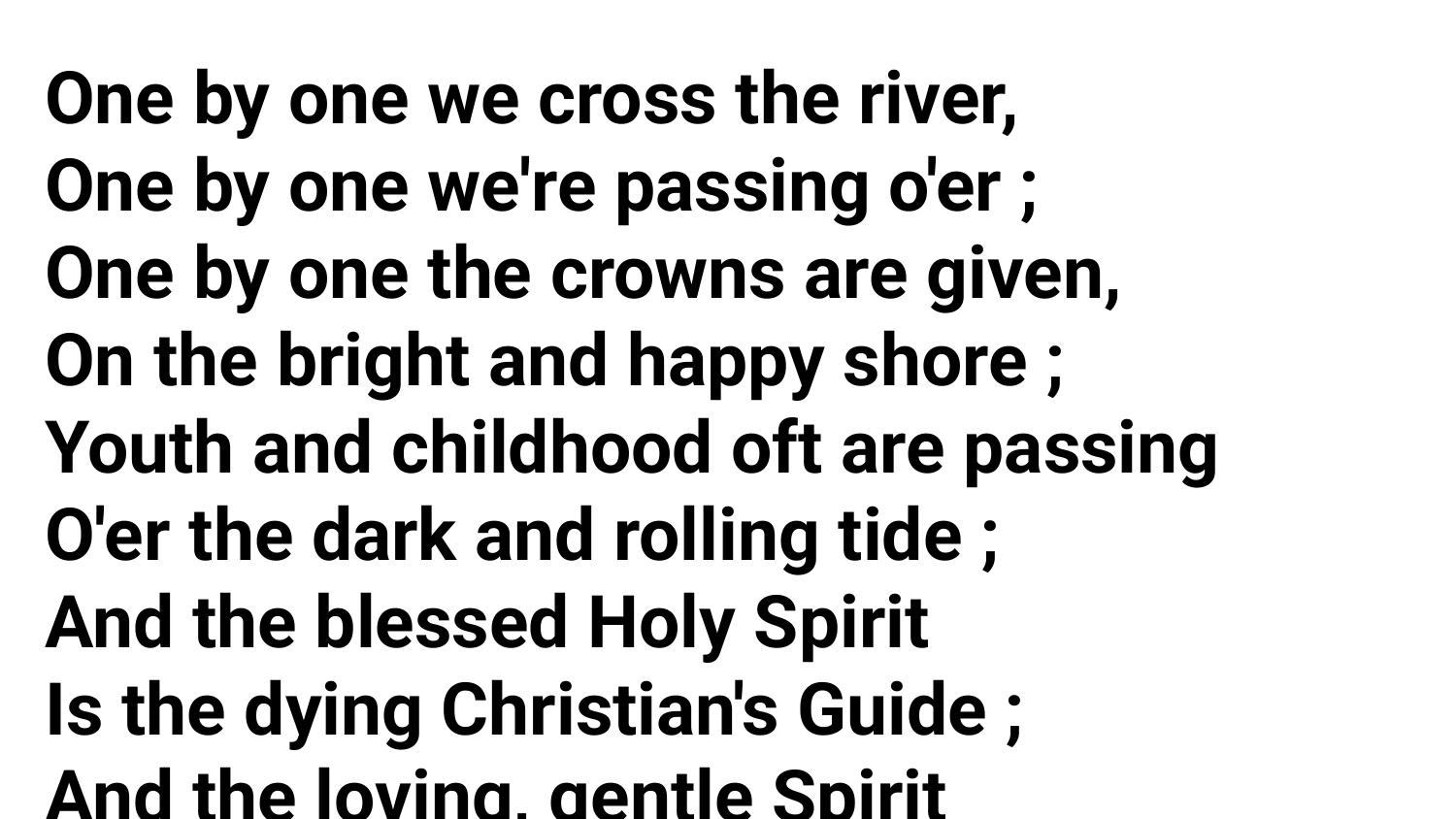

One by one we cross the river,
One by one we're passing o'er ;
One by one the crowns are given,
On the bright and happy shore ;
Youth and childhood oft are passing
O'er the dark and rolling tide ;
And the blessed Holy Spirit
Is the dying Christian's Guide ;
And the loving, gentle Spirit
Bears them o'er the rolling tide.